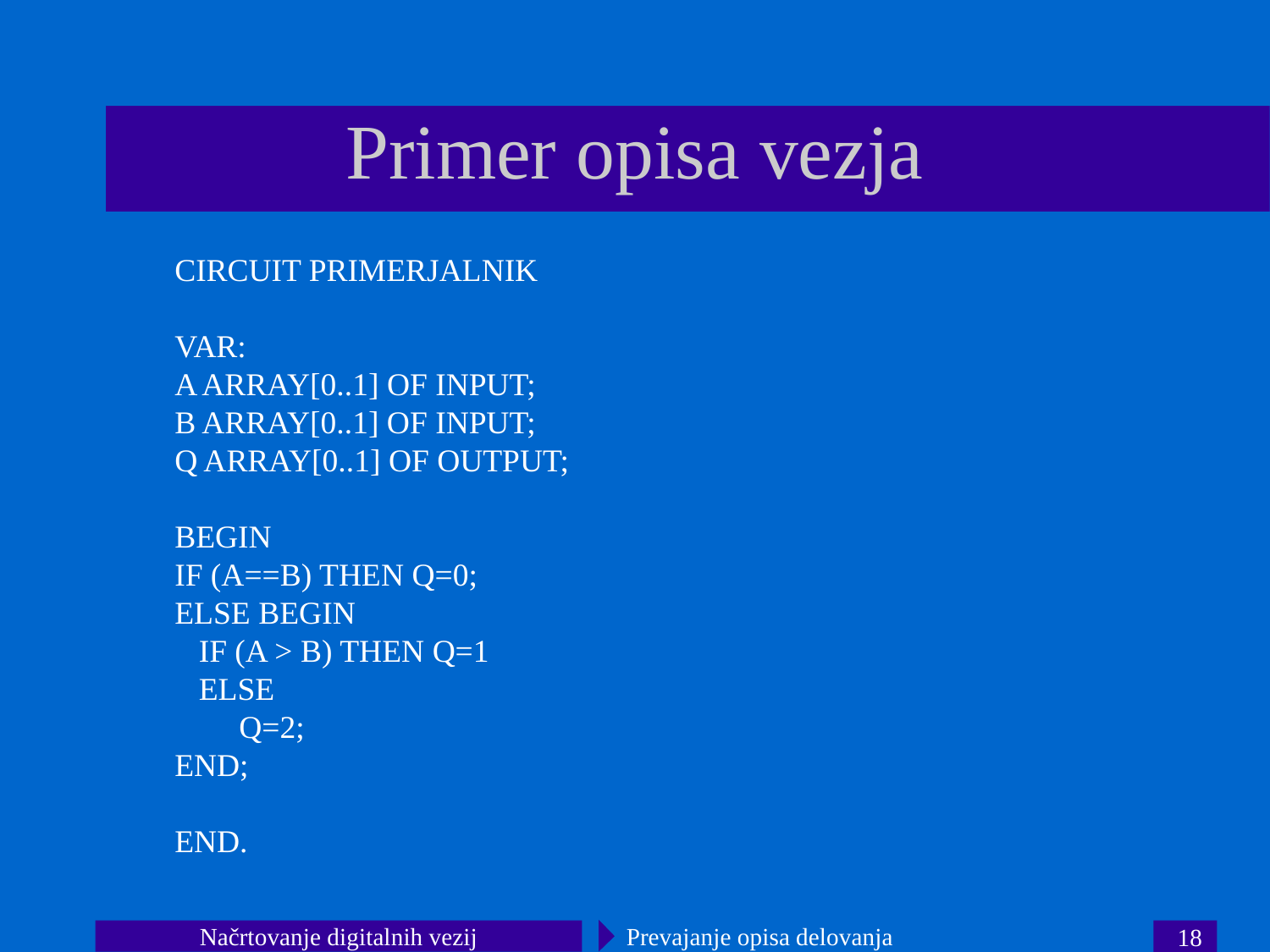

Primer opisa vezja

CIRCUIT PRIMERJALNIK

VAR:
A ARRAY[0..1] OF INPUT;
B ARRAY[0..1] OF INPUT;
Q ARRAY[0..1] OF OUTPUT;

BEGIN
IF (A==B) THEN Q=0;
ELSE BEGIN
   IF (A > B) THEN Q=1
   ELSE
        Q=2;
END;

END.

Načrtovanje digitalnih vezij
Prevajanje opisa delovanja
18